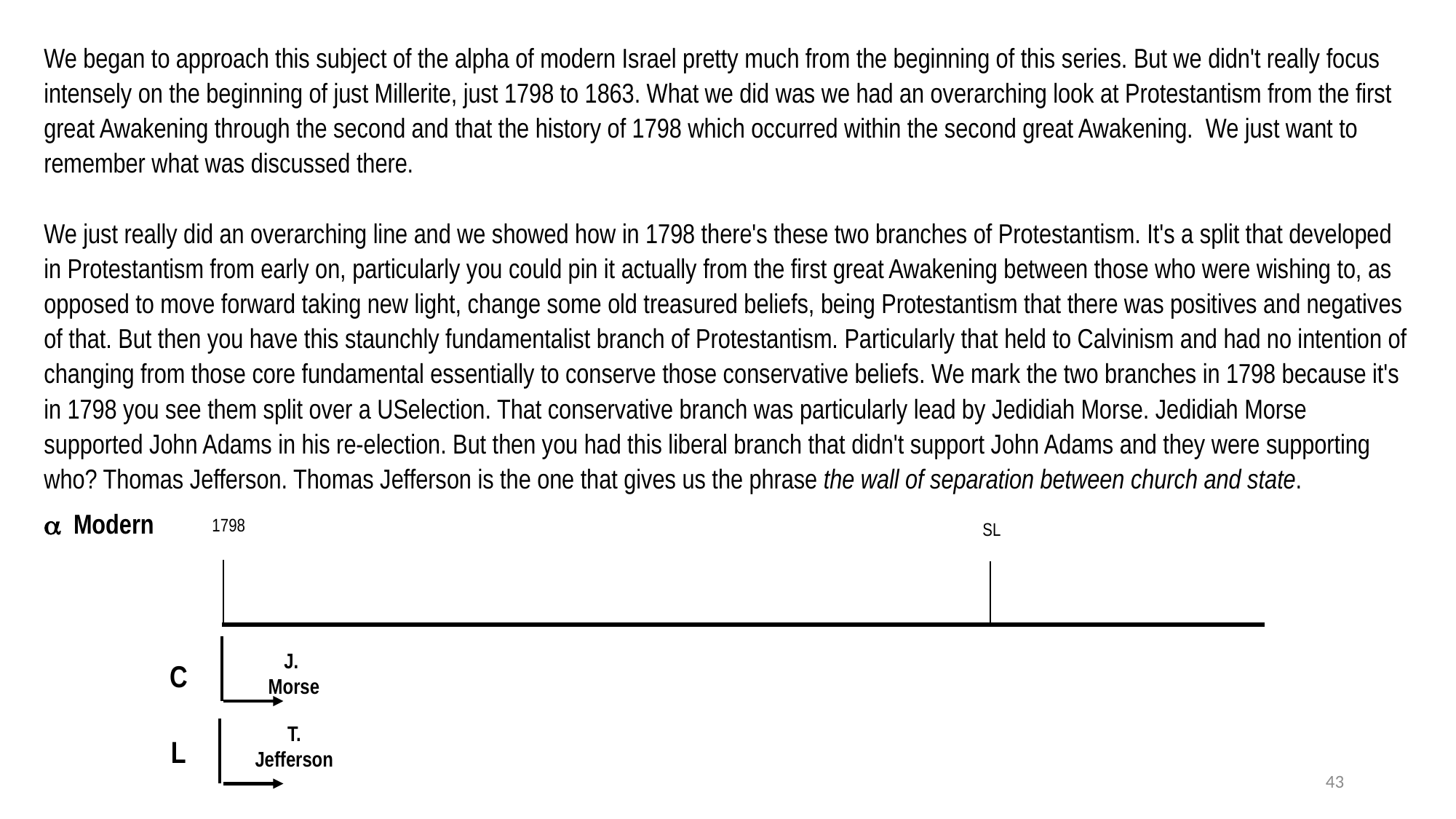

We began to approach this subject of the alpha of modern Israel pretty much from the beginning of this series. But we didn't really focus intensely on the beginning of just Millerite, just 1798 to 1863. What we did was we had an overarching look at Protestantism from the first great Awakening through the second and that the history of 1798 which occurred within the second great Awakening.  We just want to remember what was discussed there.

We just really did an overarching line and we showed how in 1798 there's these two branches of Protestantism. It's a split that developed in Protestantism from early on, particularly you could pin it actually from the first great Awakening between those who were wishing to, as opposed to move forward taking new light, change some old treasured beliefs, being Protestantism that there was positives and negatives of that. But then you have this staunchly fundamentalist branch of Protestantism. Particularly that held to Calvinism and had no intention of changing from those core fundamental essentially to conserve those conservative beliefs. We mark the two branches in 1798 because it's in 1798 you see them split over a USelection. That conservative branch was particularly lead by Jedidiah Morse. Jedidiah Morse supported John Adams in his re-election. But then you had this liberal branch that didn't support John Adams and they were supporting who? Thomas Jefferson. Thomas Jefferson is the one that gives us the phrase the wall of separation between church and state.
α  Modern
1798
SL
J.
Morse
C
T.
Jefferson
L
43